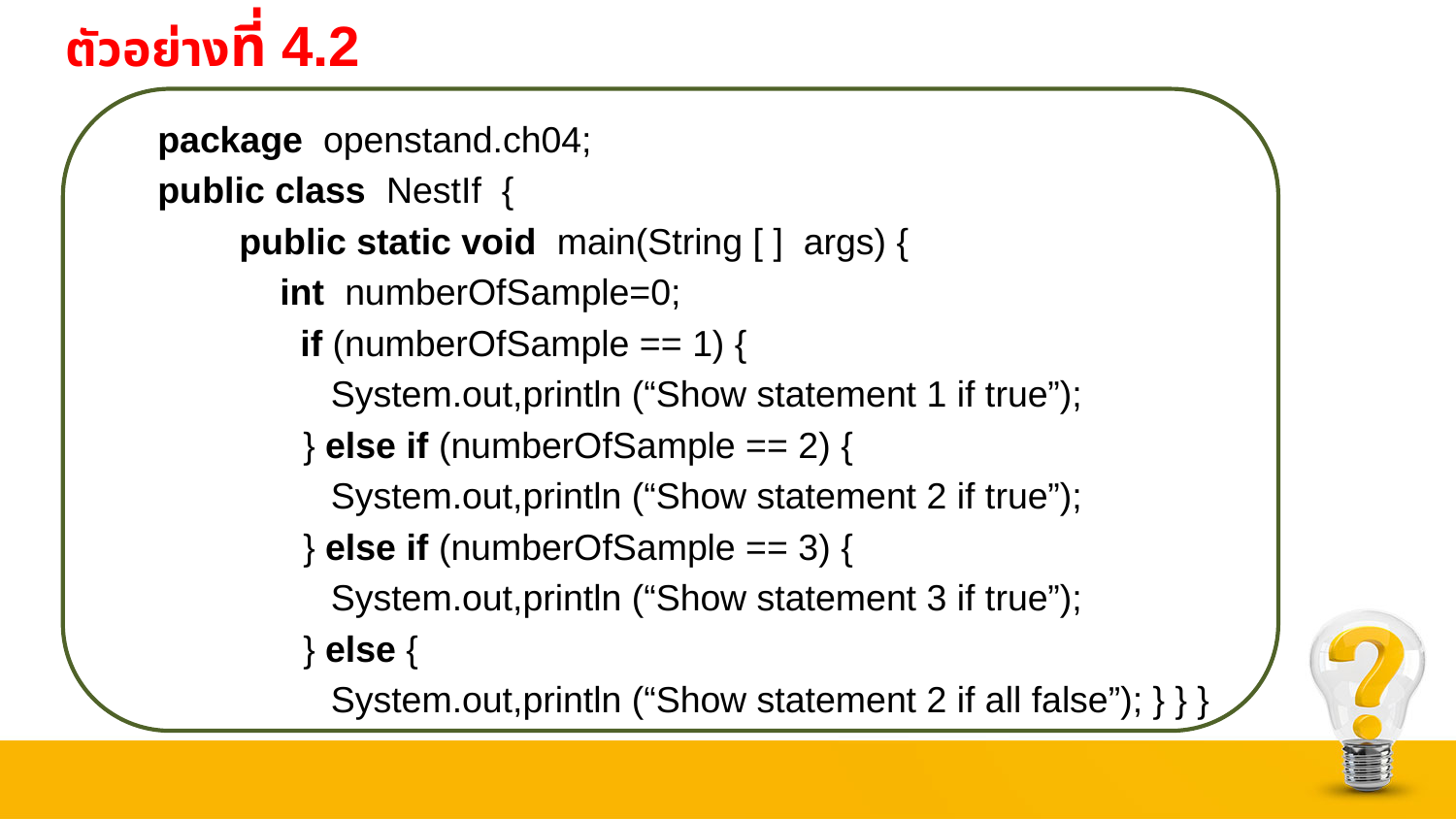

# ตัวอย่างที่ 4.2

package  openstand.ch04;
public class  NestIf  {
        public static void  main(String [ ]  args) {
            int  numberOfSample=0;
              if (numberOfSample == 1) {
                 System.out,println (“Show statement 1 if true”);
              	} else if (numberOfSample == 2) {
                 System.out,println (“Show statement 2 if true”);
       	} else if (numberOfSample == 3) {
                 System.out,println (“Show statement 3 if true”);
	} else {
                 System.out,println (“Show statement 2 if all false”); } } }